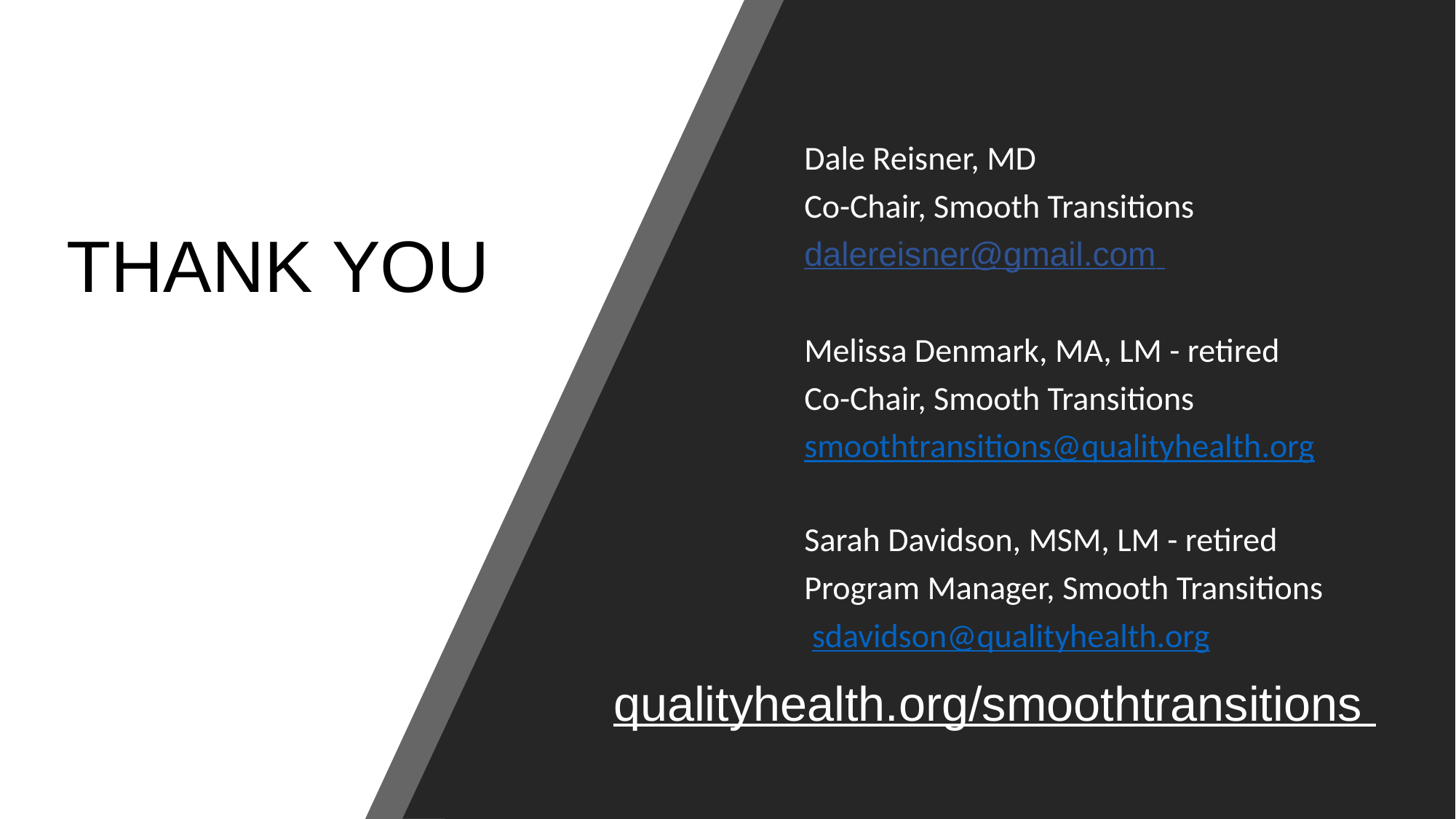

Dale Reisner, MD
Co-Chair, Smooth Transitions
dalereisner@gmail.com

Melissa Denmark, MA, LM - retired
Co-Chair, Smooth Transitions
smoothtransitions@qualityhealth.org

Sarah Davidson, MSM, LM - retired
Program Manager, Smooth Transitions
 sdavidson@qualityhealth.org

THANK YOU
qualityhealth.org/smoothtransitions